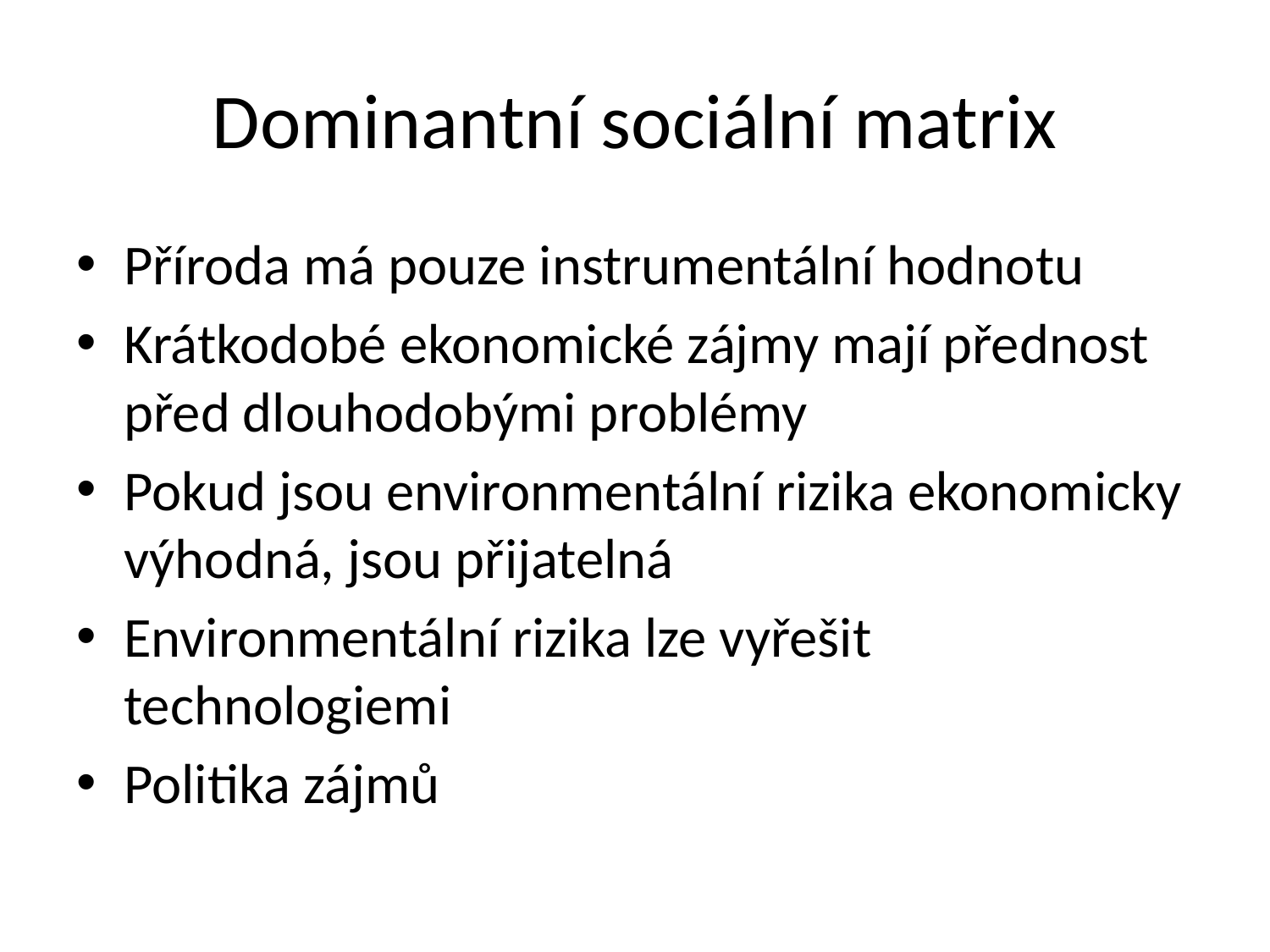

# Dominantní sociální matrix
Příroda má pouze instrumentální hodnotu
Krátkodobé ekonomické zájmy mají přednost před dlouhodobými problémy
Pokud jsou environmentální rizika ekonomicky výhodná, jsou přijatelná
Environmentální rizika lze vyřešit technologiemi
Politika zájmů